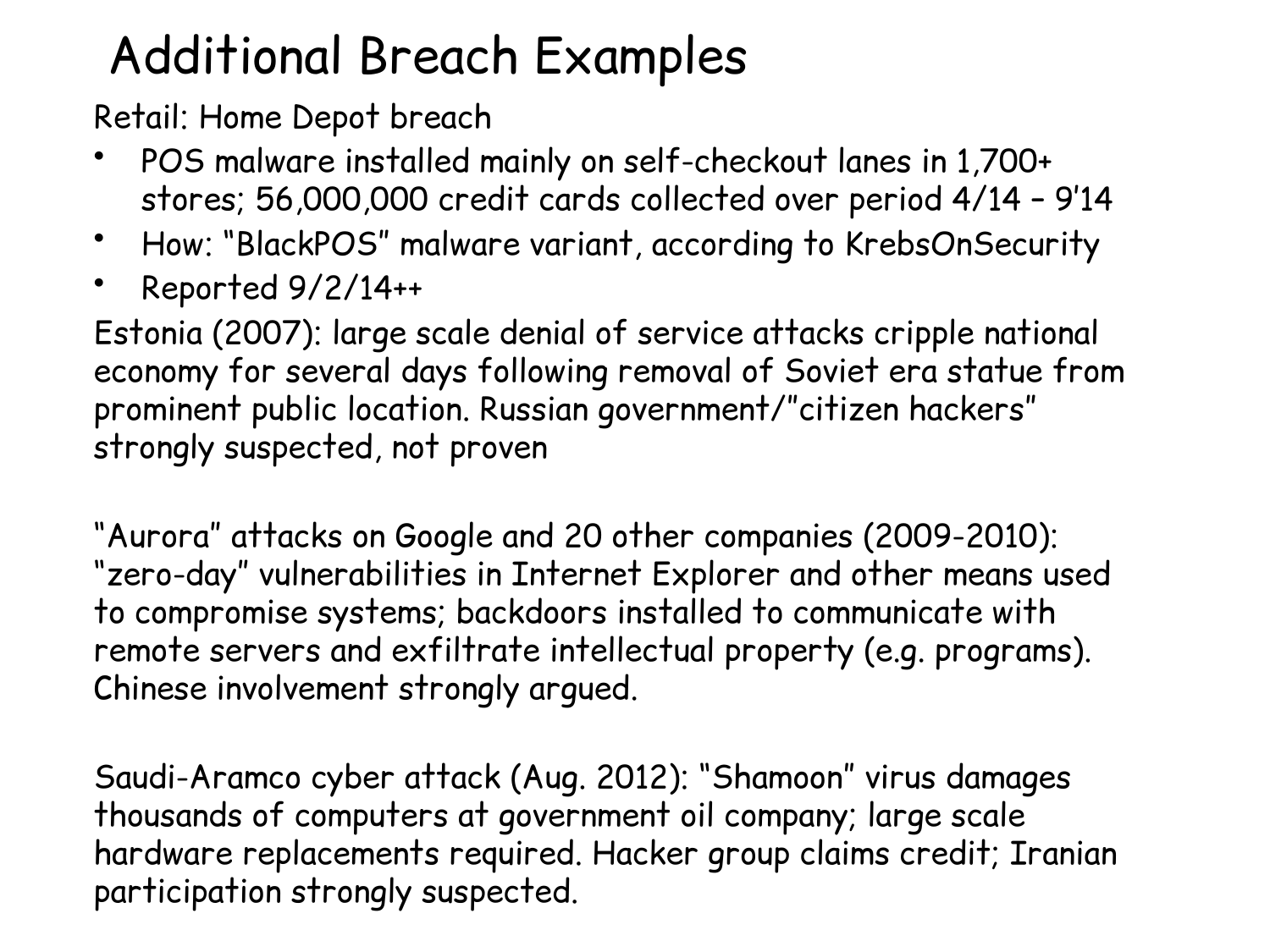

# Additional Breach Examples
Retail: Home Depot breach
POS malware installed mainly on self-checkout lanes in 1,700+ stores; 56,000,000 credit cards collected over period 4/14 – 9’14
How: “BlackPOS” malware variant, according to KrebsOnSecurity
Reported 9/2/14++
Estonia (2007): large scale denial of service attacks cripple national economy for several days following removal of Soviet era statue from prominent public location. Russian government/”citizen hackers” strongly suspected, not proven

“Aurora” attacks on Google and 20 other companies (2009-2010): “zero-day” vulnerabilities in Internet Explorer and other means used to compromise systems; backdoors installed to communicate with remote servers and exfiltrate intellectual property (e.g. programs). Chinese involvement strongly argued.

Saudi-Aramco cyber attack (Aug. 2012): “Shamoon” virus damages thousands of computers at government oil company; large scale hardware replacements required. Hacker group claims credit; Iranian participation strongly suspected.